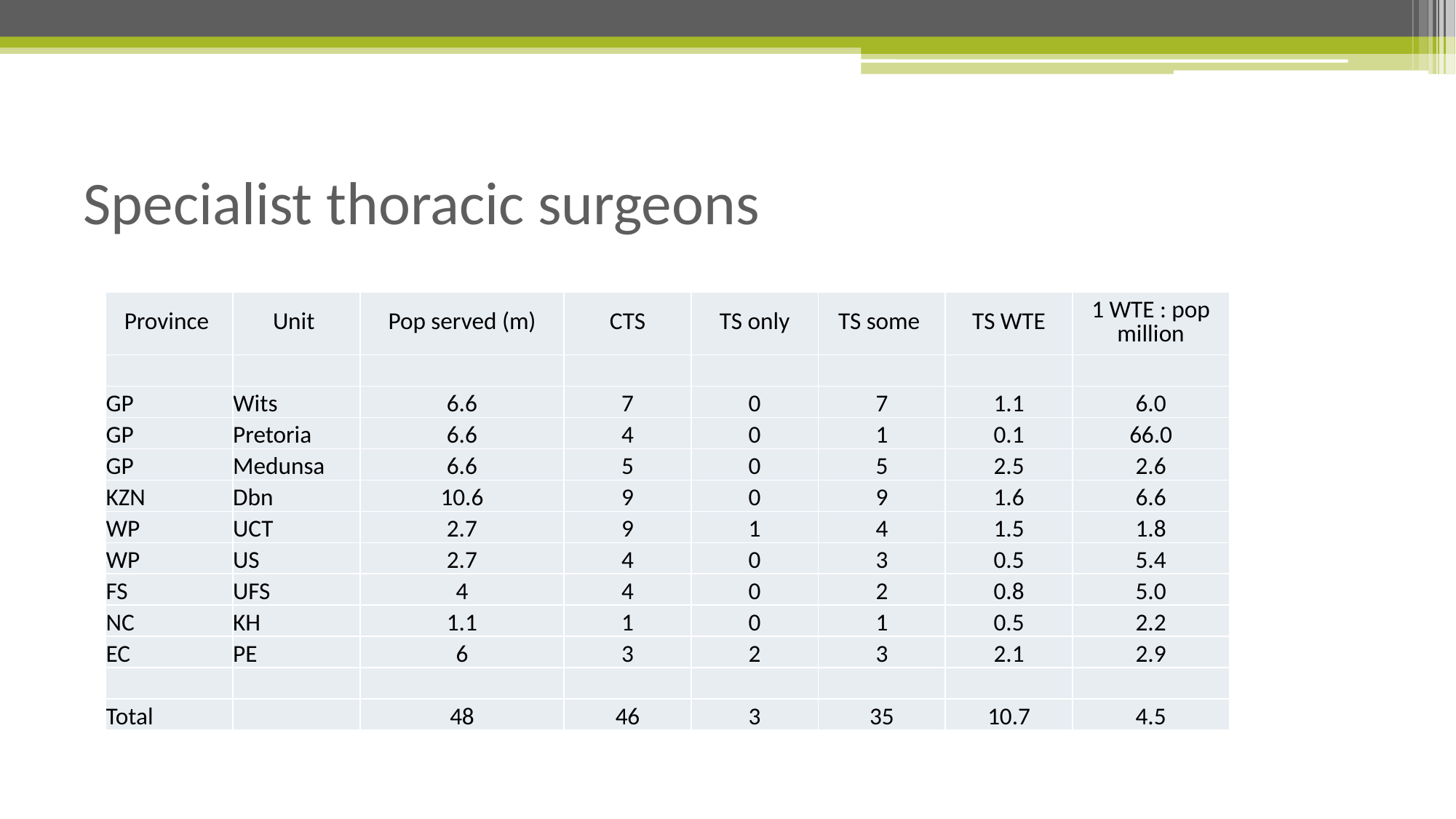

# Specialist thoracic surgeons
| Province | Unit | Pop served (m) | CTS | TS only | TS some | TS WTE | 1 WTE : pop million |
| --- | --- | --- | --- | --- | --- | --- | --- |
|  |  |  |  |  |  |  |  |
| GP | Wits | 6.6 | 7 | 0 | 7 | 1.1 | 6.0 |
| GP | Pretoria | 6.6 | 4 | 0 | 1 | 0.1 | 66.0 |
| GP | Medunsa | 6.6 | 5 | 0 | 5 | 2.5 | 2.6 |
| KZN | Dbn | 10.6 | 9 | 0 | 9 | 1.6 | 6.6 |
| WP | UCT | 2.7 | 9 | 1 | 4 | 1.5 | 1.8 |
| WP | US | 2.7 | 4 | 0 | 3 | 0.5 | 5.4 |
| FS | UFS | 4 | 4 | 0 | 2 | 0.8 | 5.0 |
| NC | KH | 1.1 | 1 | 0 | 1 | 0.5 | 2.2 |
| EC | PE | 6 | 3 | 2 | 3 | 2.1 | 2.9 |
|  |  |  |  |  |  |  |  |
| Total |  | 48 | 46 | 3 | 35 | 10.7 | 4.5 |